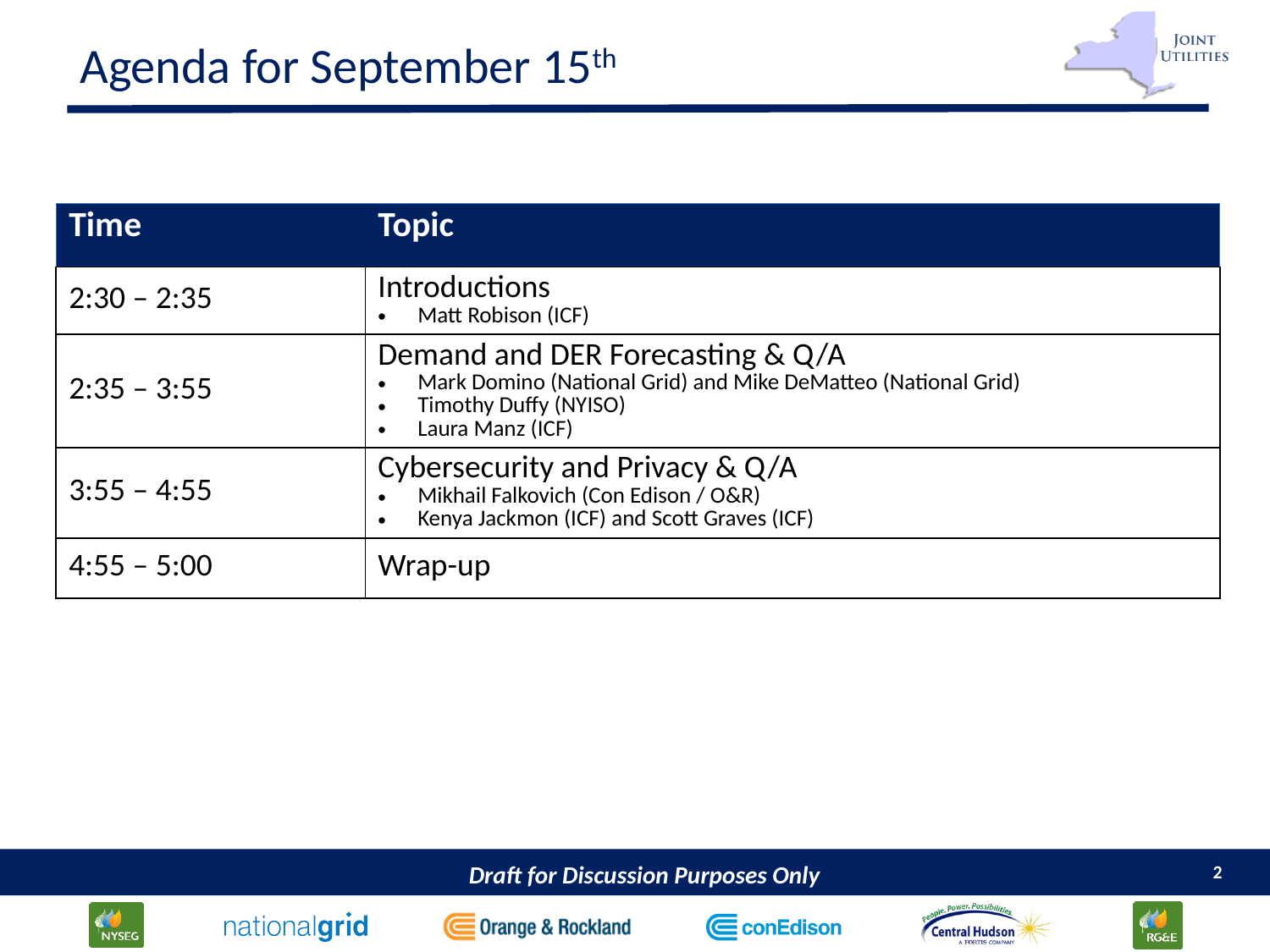

# Agenda for September 15th
| Time | Topic |
| --- | --- |
| 2:30 – 2:35 | Introductions Matt Robison (ICF) |
| 2:35 – 3:55 | Demand and DER Forecasting & Q/A Mark Domino (National Grid) and Mike DeMatteo (National Grid) Timothy Duffy (NYISO) Laura Manz (ICF) |
| 3:55 – 4:55 | Cybersecurity and Privacy & Q/A Mikhail Falkovich (Con Edison / O&R) Kenya Jackmon (ICF) and Scott Graves (ICF) |
| 4:55 – 5:00 | Wrap-up |